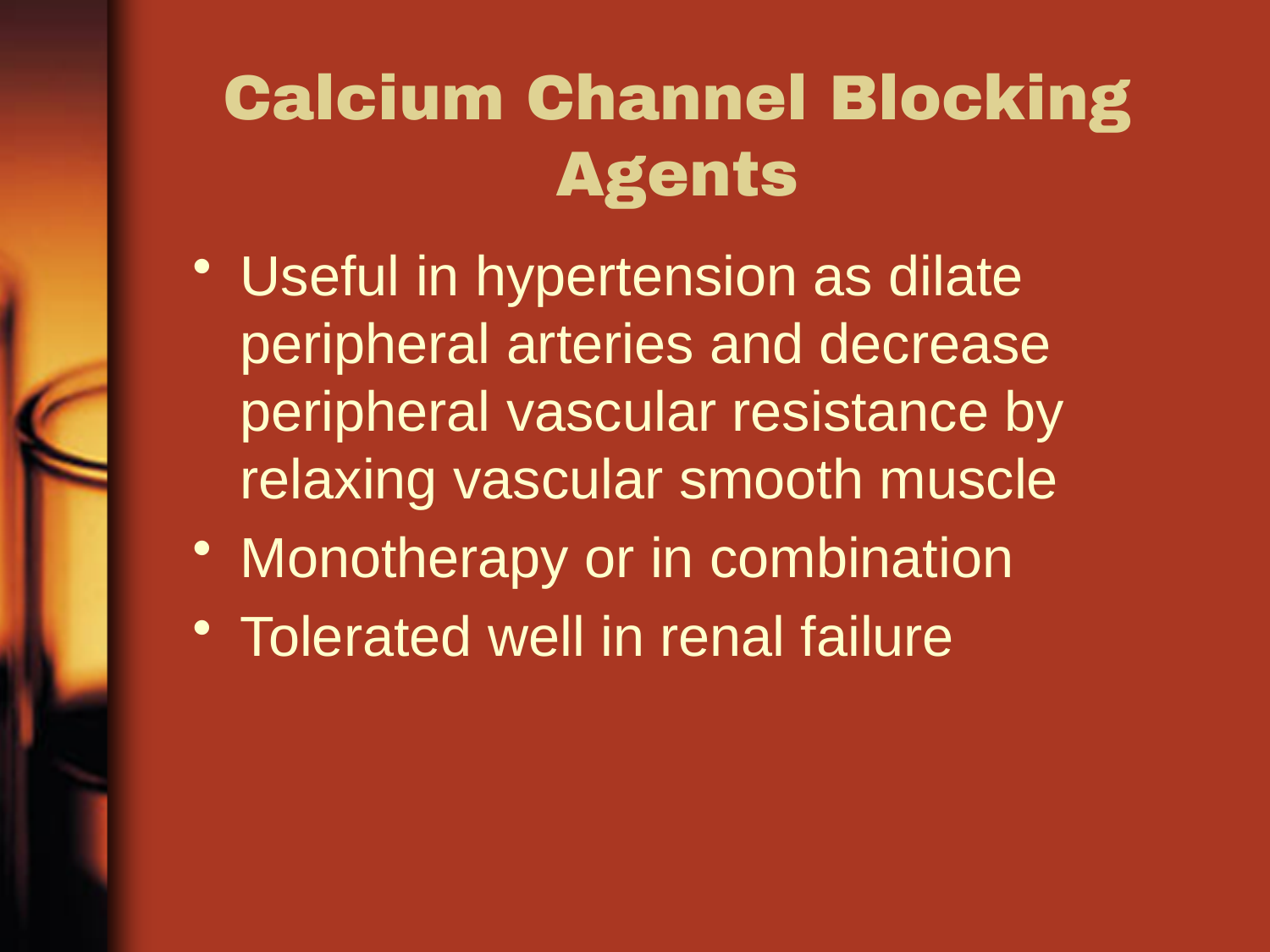

# Calcium Channel Blocking Agents
Useful in hypertension as dilate peripheral arteries and decrease peripheral vascular resistance by relaxing vascular smooth muscle
Monotherapy or in combination
Tolerated well in renal failure